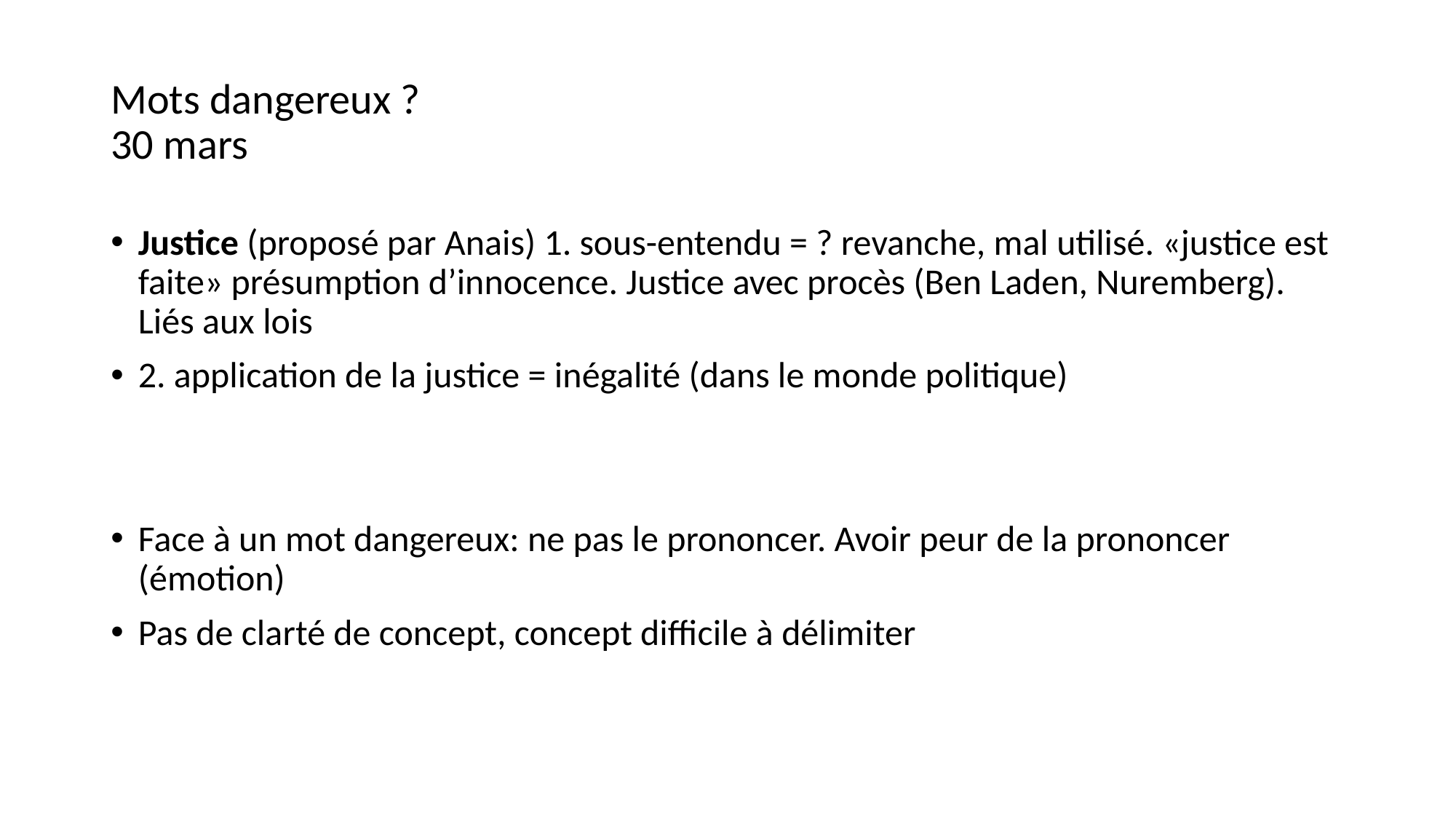

# Mots dangereux ? 30 mars
Justice (proposé par Anais) 1. sous-entendu = ? revanche, mal utilisé. «justice est faite» présumption d’innocence. Justice avec procès (Ben Laden, Nuremberg). Liés aux lois
2. application de la justice = inégalité (dans le monde politique)

Face à un mot dangereux: ne pas le prononcer. Avoir peur de la prononcer (émotion)
Pas de clarté de concept, concept difficile à délimiter